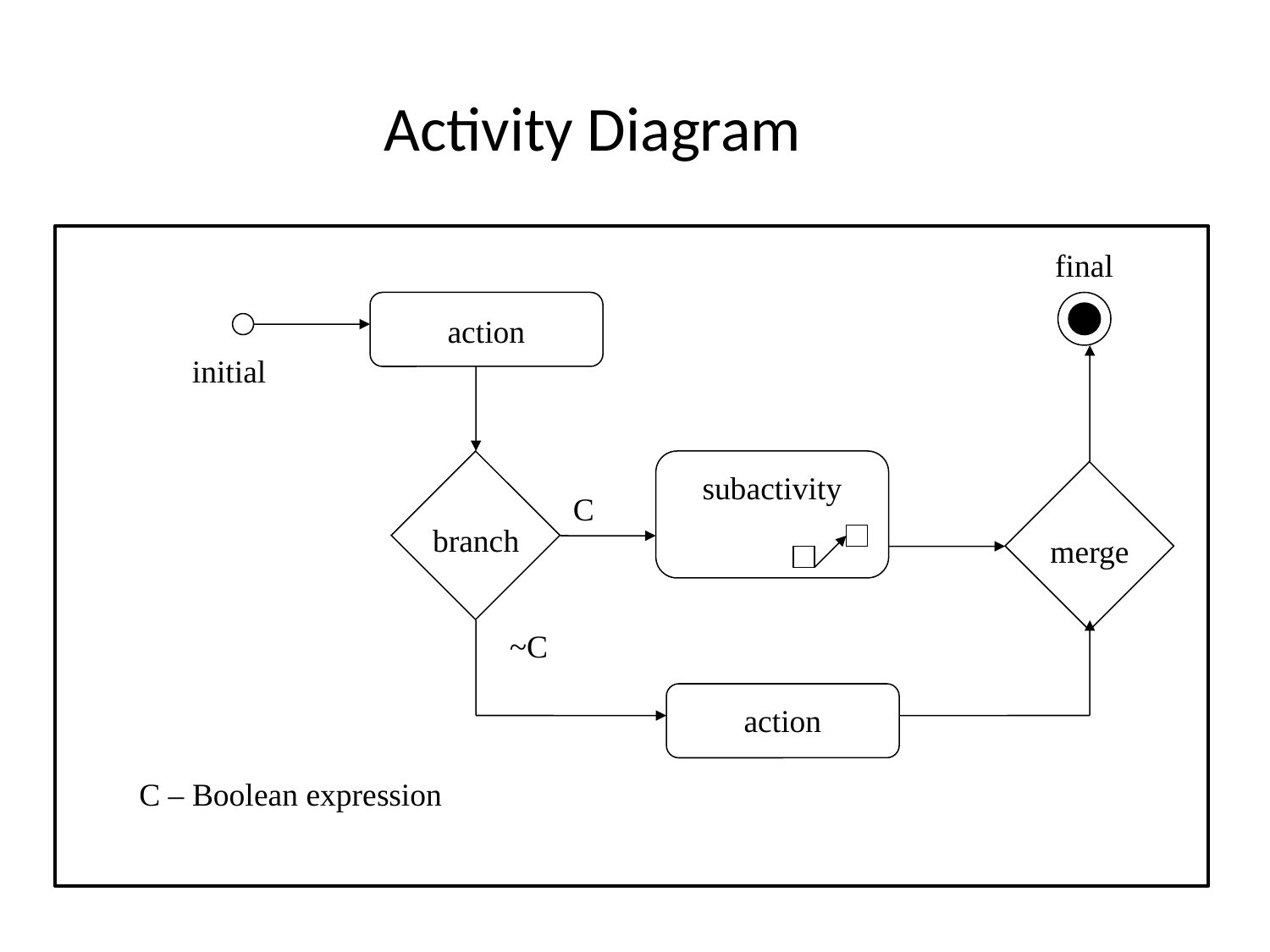

# Activity Diagram

final

action

initial

subactivity

C
branch

merge

~C

action

C – Boolean expression
IL/Best Practice Prg
ITTA-7
44